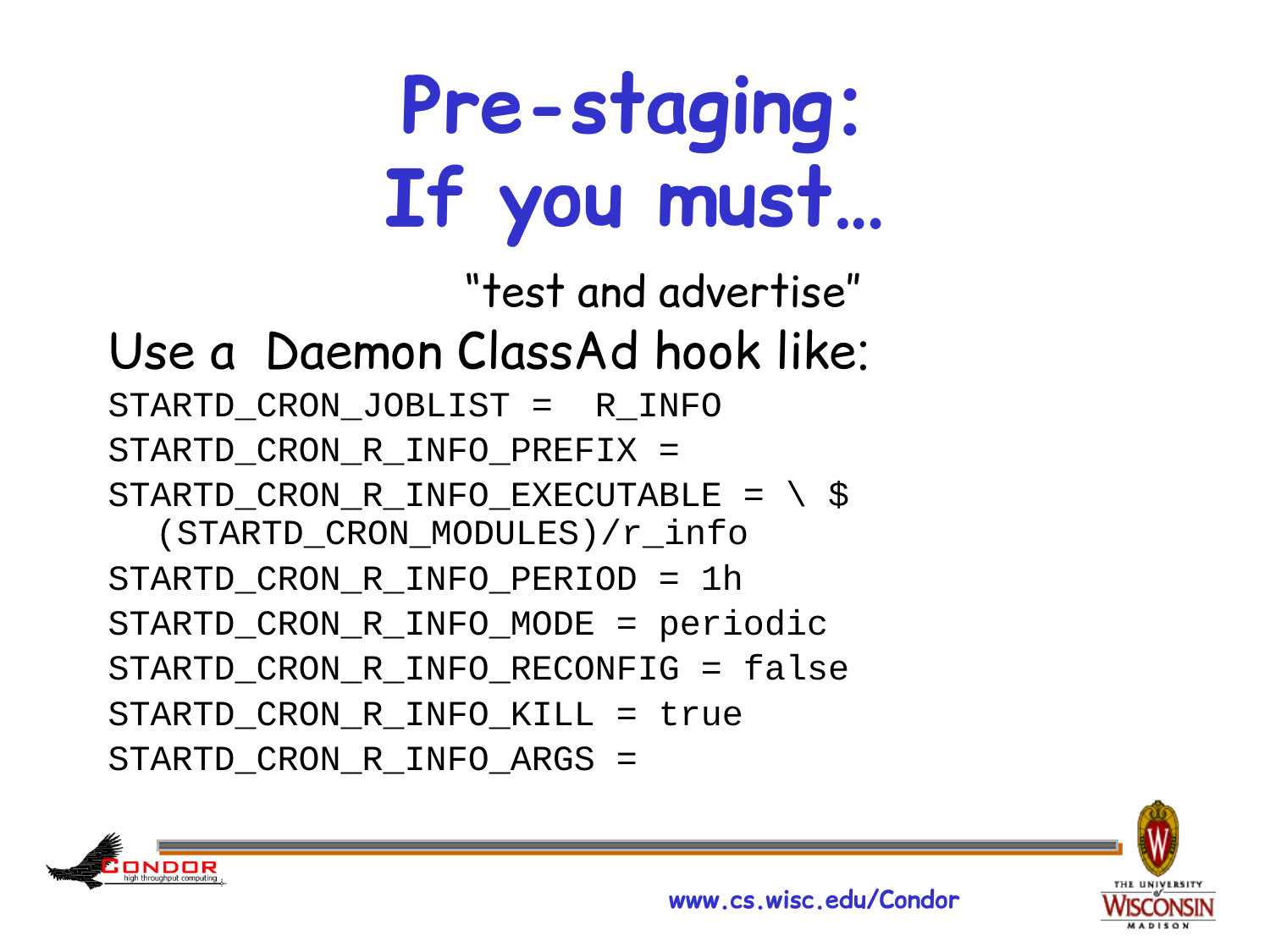

# Pre-staging: If you must…
			“test and advertise”
Use a  Daemon ClassAd hook like:
STARTD_CRON_JOBLIST =  R_INFO
STARTD_CRON_R_INFO_PREFIX =
STARTD_CRON_R_INFO_EXECUTABLE = \ $(STARTD_CRON_MODULES)/r_info
STARTD_CRON_R_INFO_PERIOD = 1h
STARTD_CRON_R_INFO_MODE = periodic
STARTD_CRON_R_INFO_RECONFIG = false
STARTD_CRON_R_INFO_KILL = true
STARTD_CRON_R_INFO_ARGS =